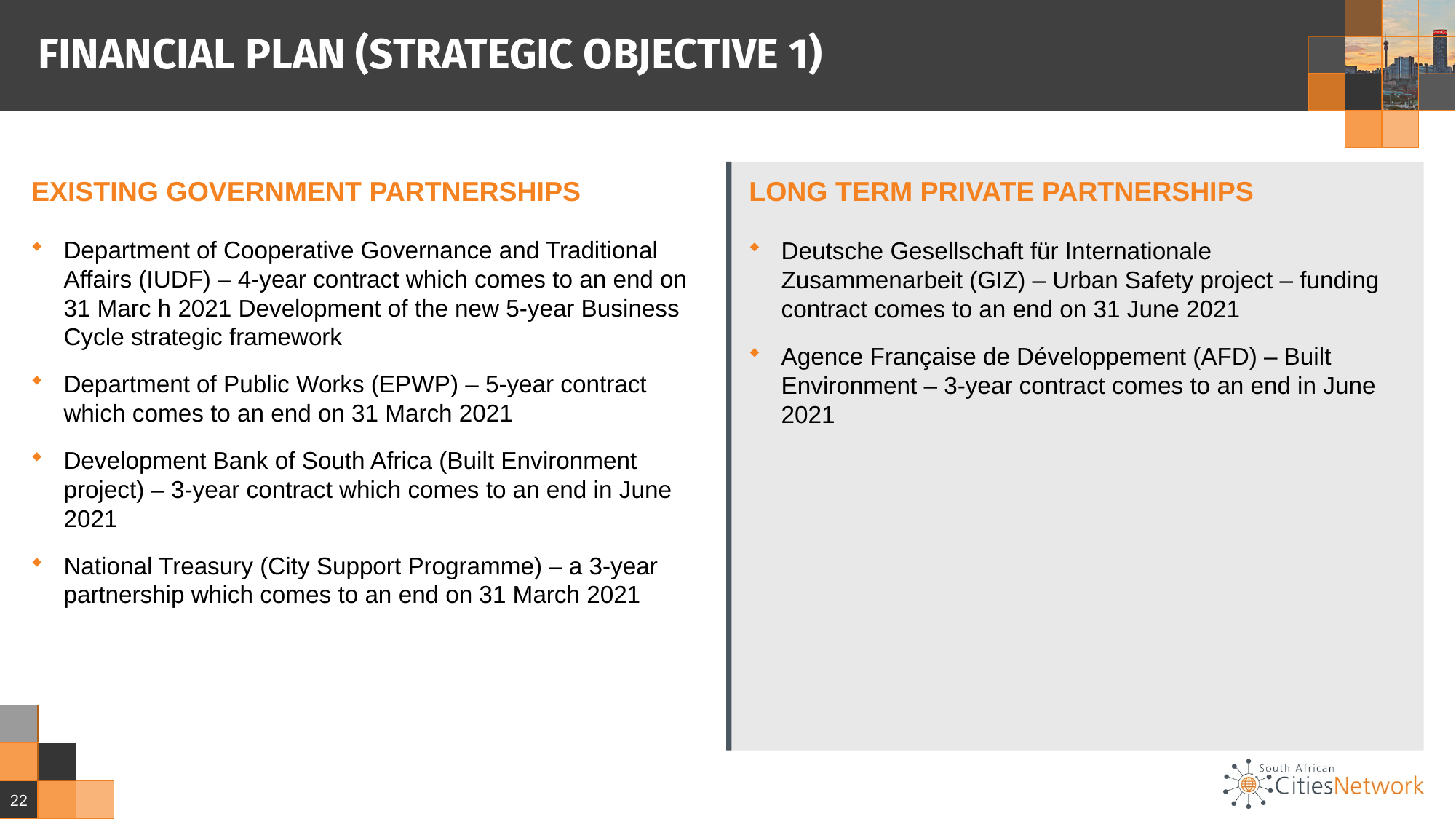

# FINANCIAL PLAN (STRATEGIC OBJECTIVE 1)
EXISTING GOVERNMENT PARTNERSHIPS
LONG TERM PRIVATE PARTNERSHIPS
Department of Cooperative Governance and Traditional Affairs (IUDF) – 4-year contract which comes to an end on 31 Marc h 2021 Development of the new 5-year Business Cycle strategic framework
Department of Public Works (EPWP) – 5-year contract which comes to an end on 31 March 2021
Development Bank of South Africa (Built Environment project) – 3-year contract which comes to an end in June 2021
National Treasury (City Support Programme) – a 3-year partnership which comes to an end on 31 March 2021
Deutsche Gesellschaft für Internationale Zusammenarbeit (GIZ) – Urban Safety project – funding contract comes to an end on 31 June 2021
Agence Française de Développement (AFD) – Built Environment – 3-year contract comes to an end in June 2021
22